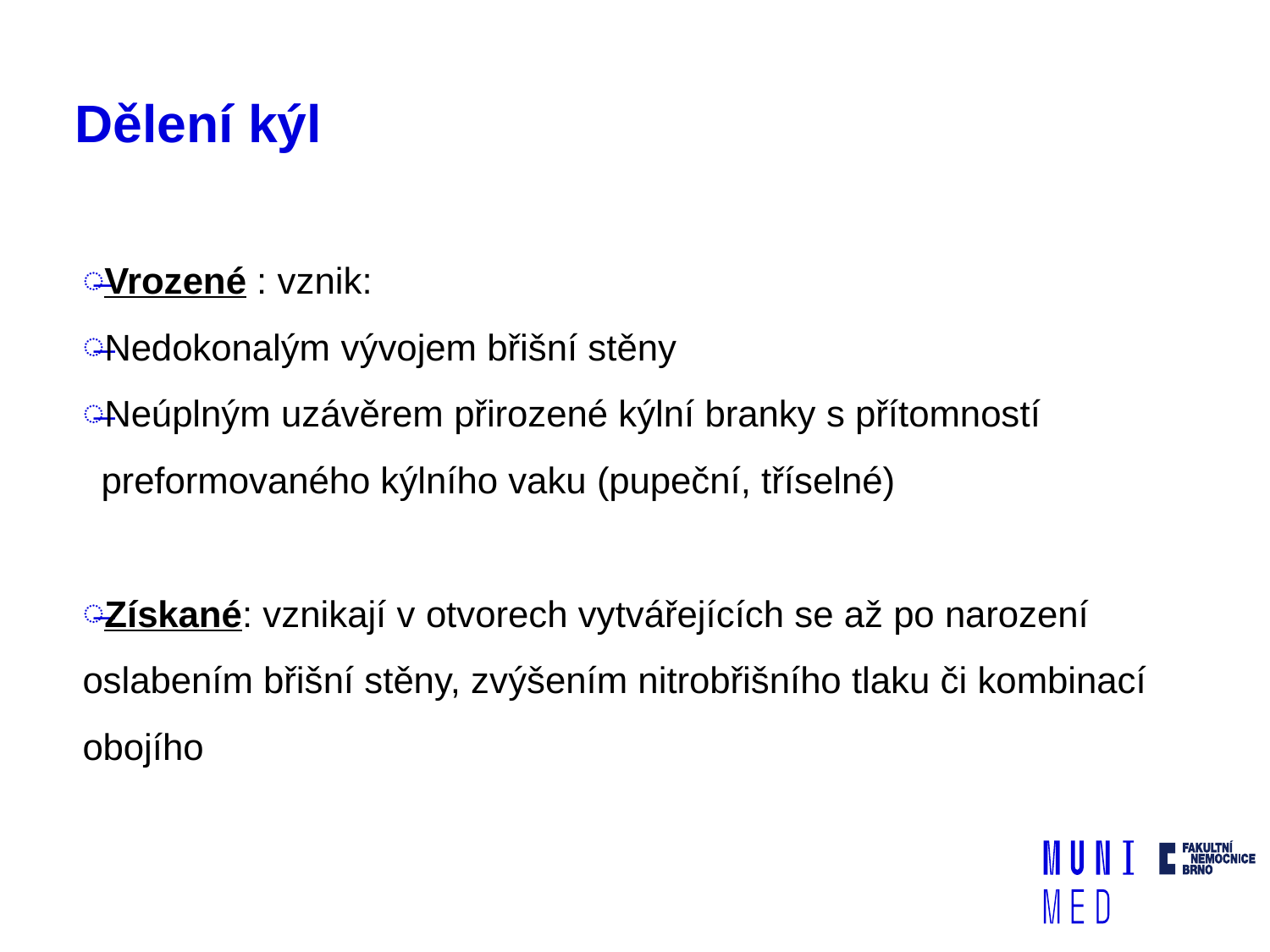

# Dělení kýl
Vrozené : vznik:
Nedokonalým vývojem břišní stěny
Neúplným uzávěrem přirozené kýlní branky s přítomností preformovaného kýlního vaku (pupeční, tříselné)

Získané: vznikají v otvorech vytvářejících se až po narození
oslabením břišní stěny, zvýšením nitrobřišního tlaku či kombinací obojího